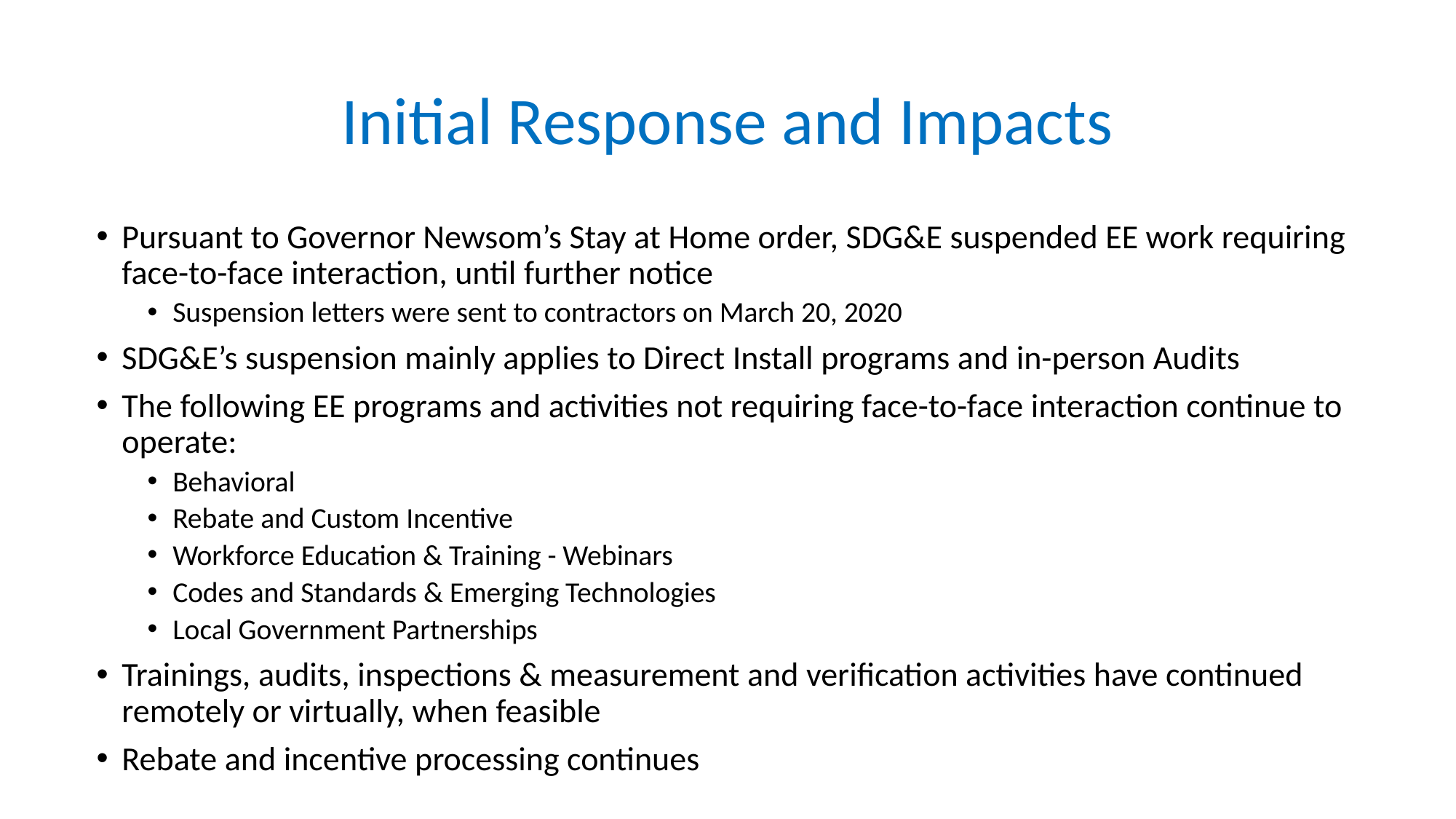

# Initial Response and Impacts
Pursuant to Governor Newsom’s Stay at Home order, SDG&E suspended EE work requiring face-to-face interaction, until further notice
Suspension letters were sent to contractors on March 20, 2020
SDG&E’s suspension mainly applies to Direct Install programs and in-person Audits
The following EE programs and activities not requiring face-to-face interaction continue to operate:
Behavioral
Rebate and Custom Incentive
Workforce Education & Training - Webinars
Codes and Standards & Emerging Technologies
Local Government Partnerships
Trainings, audits, inspections & measurement and verification activities have continued remotely or virtually, when feasible
Rebate and incentive processing continues